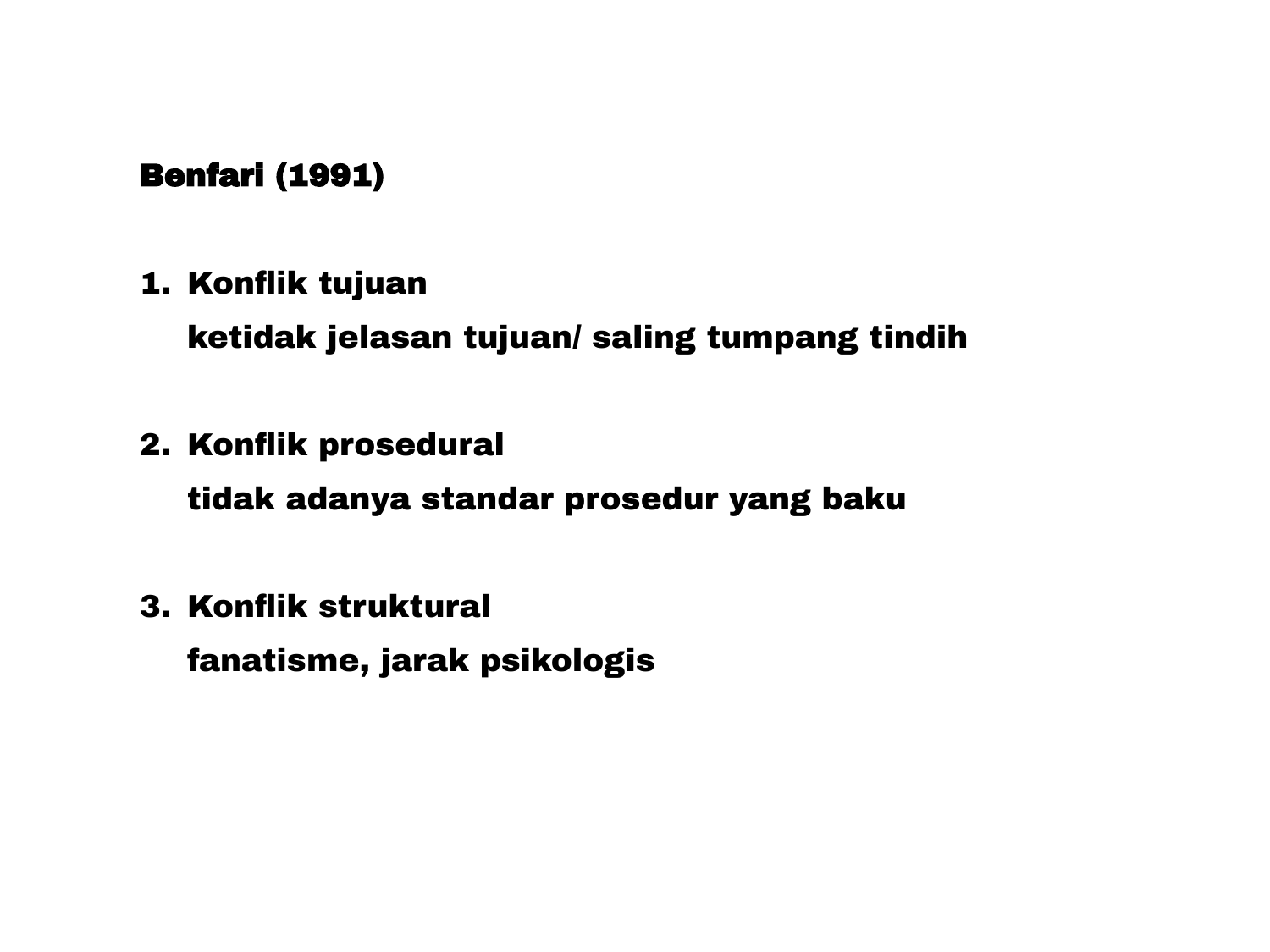

Benfari (1991)

Konflik tujuan
	ketidak jelasan tujuan/ saling tumpang tindih

Konflik prosedural
	tidak adanya standar prosedur yang baku

Konflik struktural
	fanatisme, jarak psikologis